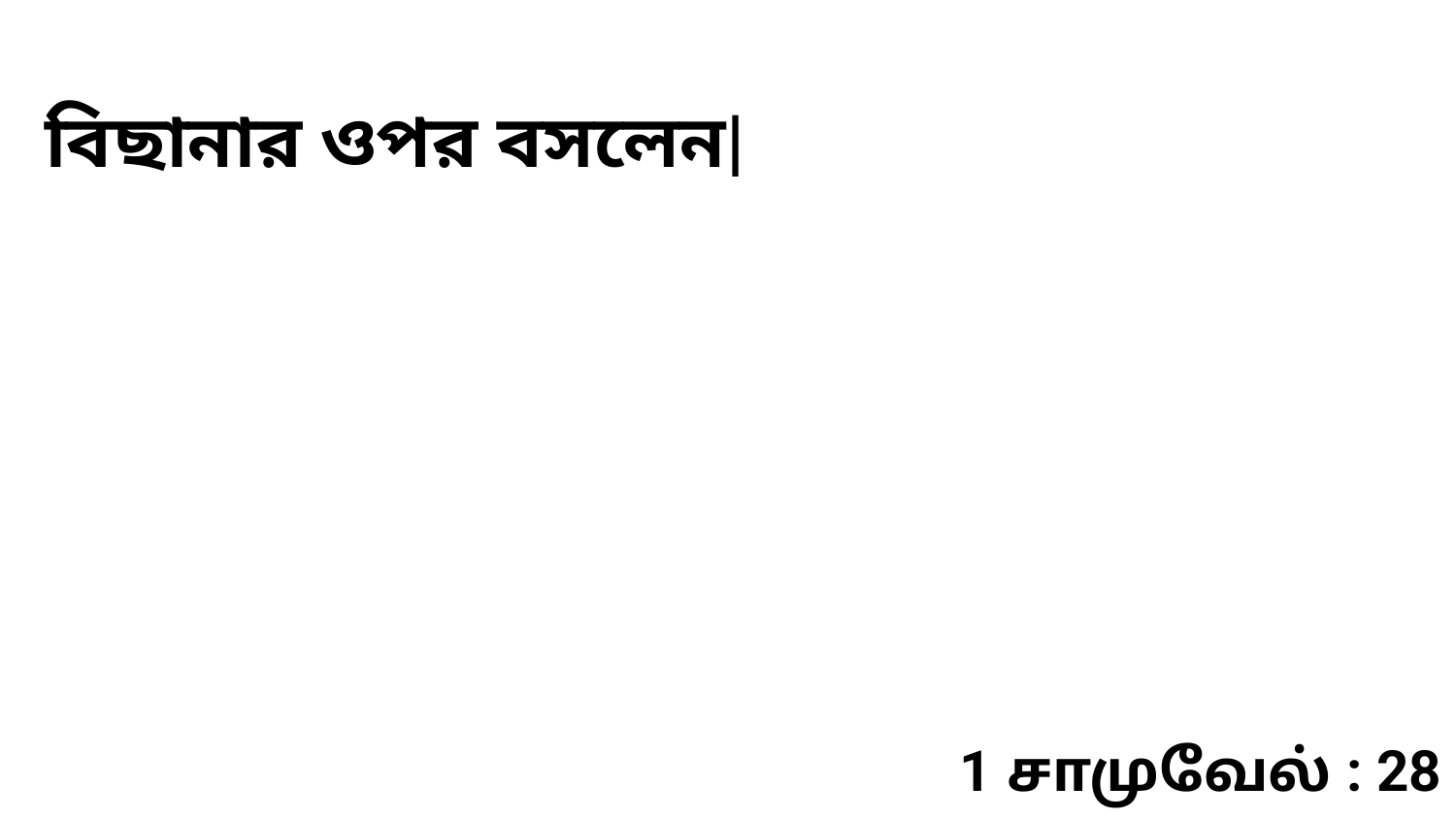

বিছানার ওপর বসলেন|
1 சாமுவேல் : 28